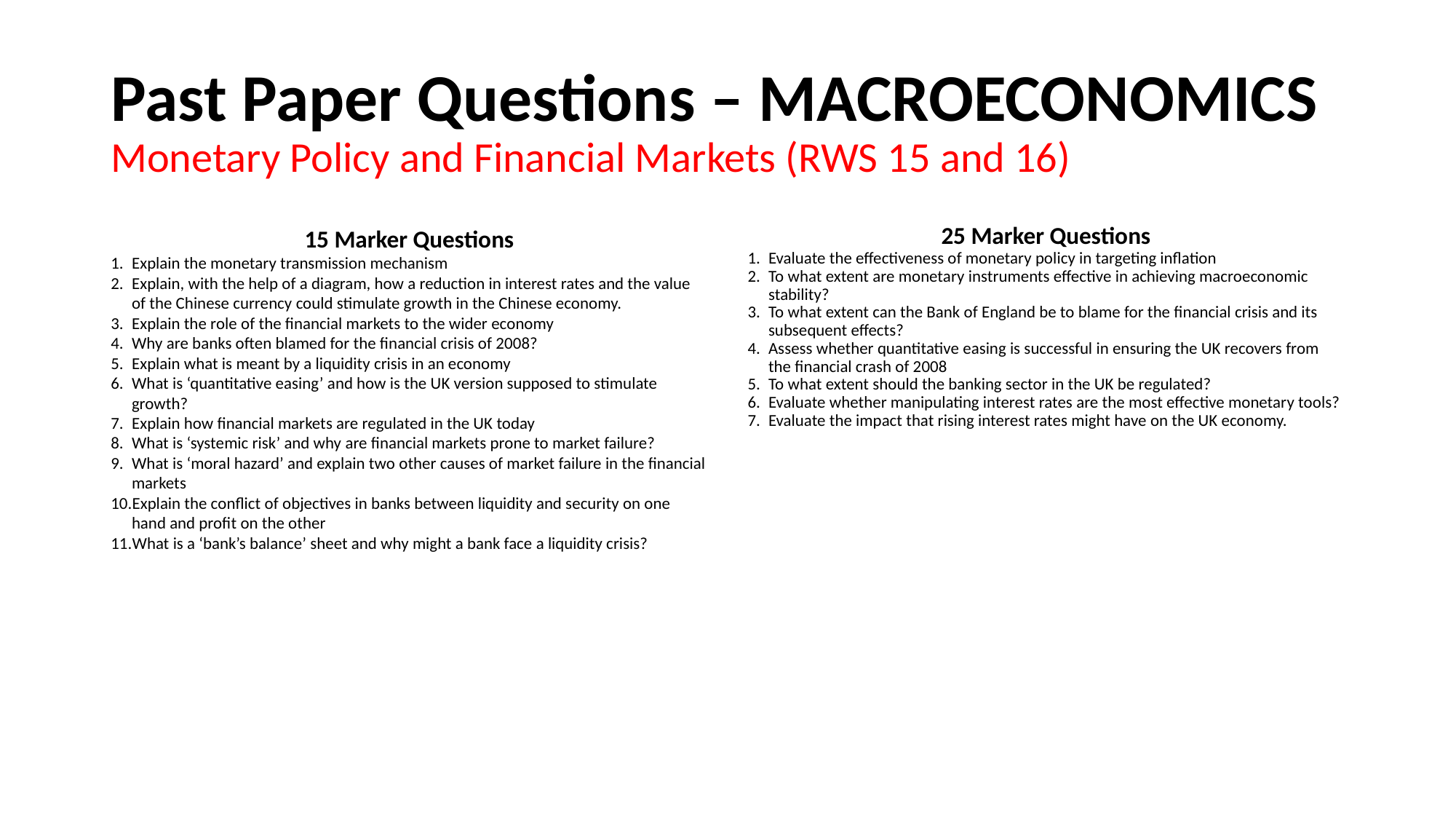

# Past Paper Questions – MACROECONOMICS Monetary Policy and Financial Markets (RWS 15 and 16)
15 Marker Questions
Explain the monetary transmission mechanism
Explain, with the help of a diagram, how a reduction in interest rates and the value of the Chinese currency could stimulate growth in the Chinese economy.
Explain the role of the financial markets to the wider economy
Why are banks often blamed for the financial crisis of 2008?
Explain what is meant by a liquidity crisis in an economy
What is ‘quantitative easing’ and how is the UK version supposed to stimulate growth?
Explain how financial markets are regulated in the UK today
What is ‘systemic risk’ and why are financial markets prone to market failure?
What is ‘moral hazard’ and explain two other causes of market failure in the financial markets
Explain the conflict of objectives in banks between liquidity and security on one hand and profit on the other
What is a ‘bank’s balance’ sheet and why might a bank face a liquidity crisis?
25 Marker Questions
Evaluate the effectiveness of monetary policy in targeting inflation
To what extent are monetary instruments effective in achieving macroeconomic stability?
To what extent can the Bank of England be to blame for the financial crisis and its subsequent effects?
Assess whether quantitative easing is successful in ensuring the UK recovers from the financial crash of 2008
To what extent should the banking sector in the UK be regulated?
Evaluate whether manipulating interest rates are the most effective monetary tools?
Evaluate the impact that rising interest rates might have on the UK economy.